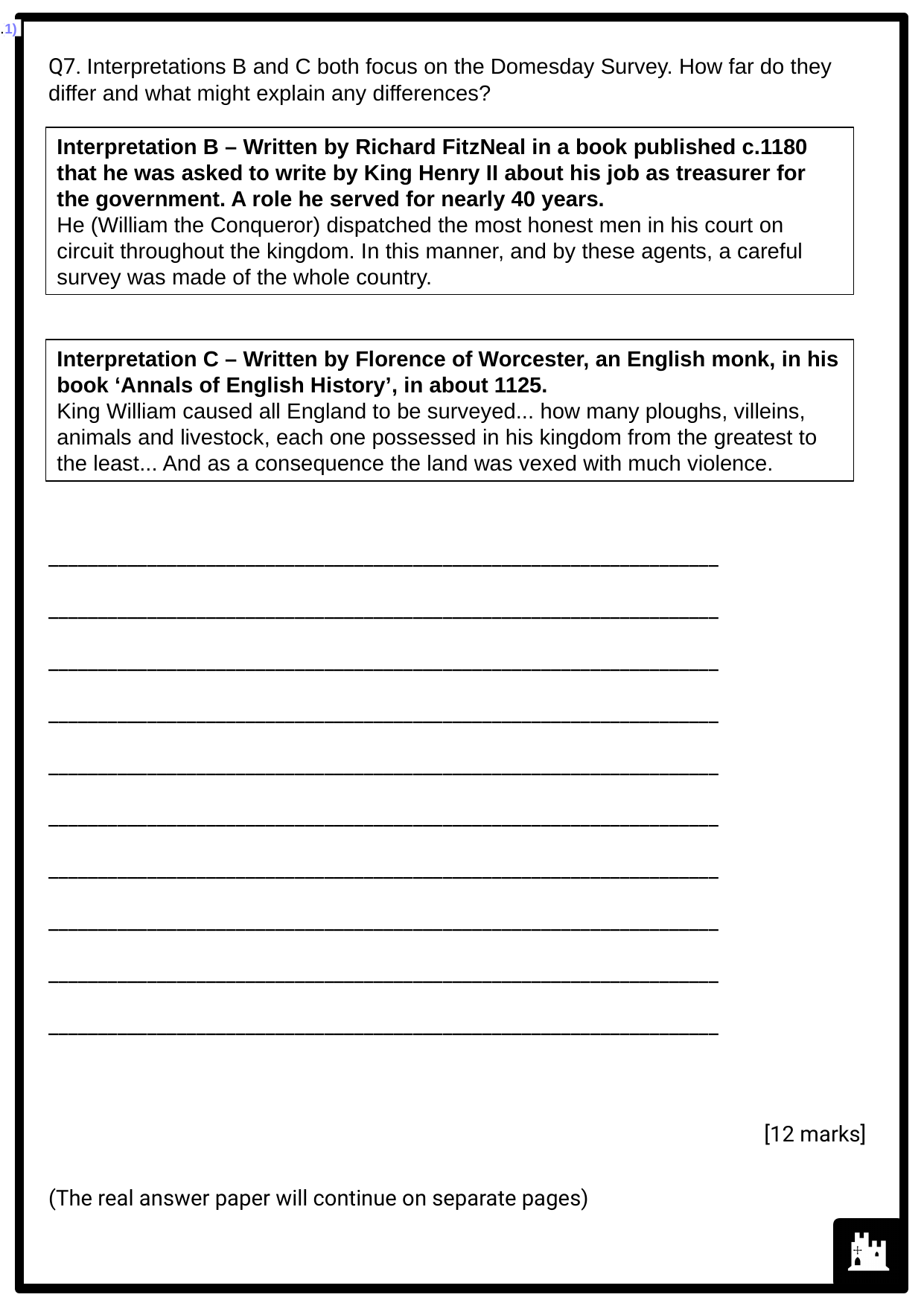

.
(1)
Q7. Interpretations B and C both focus on the Domesday Survey. How far do they differ and what might explain any differences?

[12 marks]

Interpretation B – Written by Richard FitzNeal in a book published c.1180 that he was asked to write by King Henry II about his job as treasurer for the government. A role he served for nearly 40 years.
He (William the Conqueror) dispatched the most honest men in his court on circuit throughout the kingdom. In this manner, and by these agents, a careful survey was made of the whole country.
Interpretation C – Written by Florence of Worcester, an English monk, in his book ‘Annals of English History’, in about 1125.
King William caused all England to be surveyed... how many ploughs, villeins, animals and livestock, each one possessed in his kingdom from the greatest to the least... And as a consequence the land was vexed with much violence.
____________________________________________________________________

____________________________________________________________________

____________________________________________________________________

____________________________________________________________________

____________________________________________________________________

____________________________________________________________________

____________________________________________________________________

____________________________________________________________________

____________________________________________________________________

____________________________________________________________________

(The real answer paper will continue on separate pages)